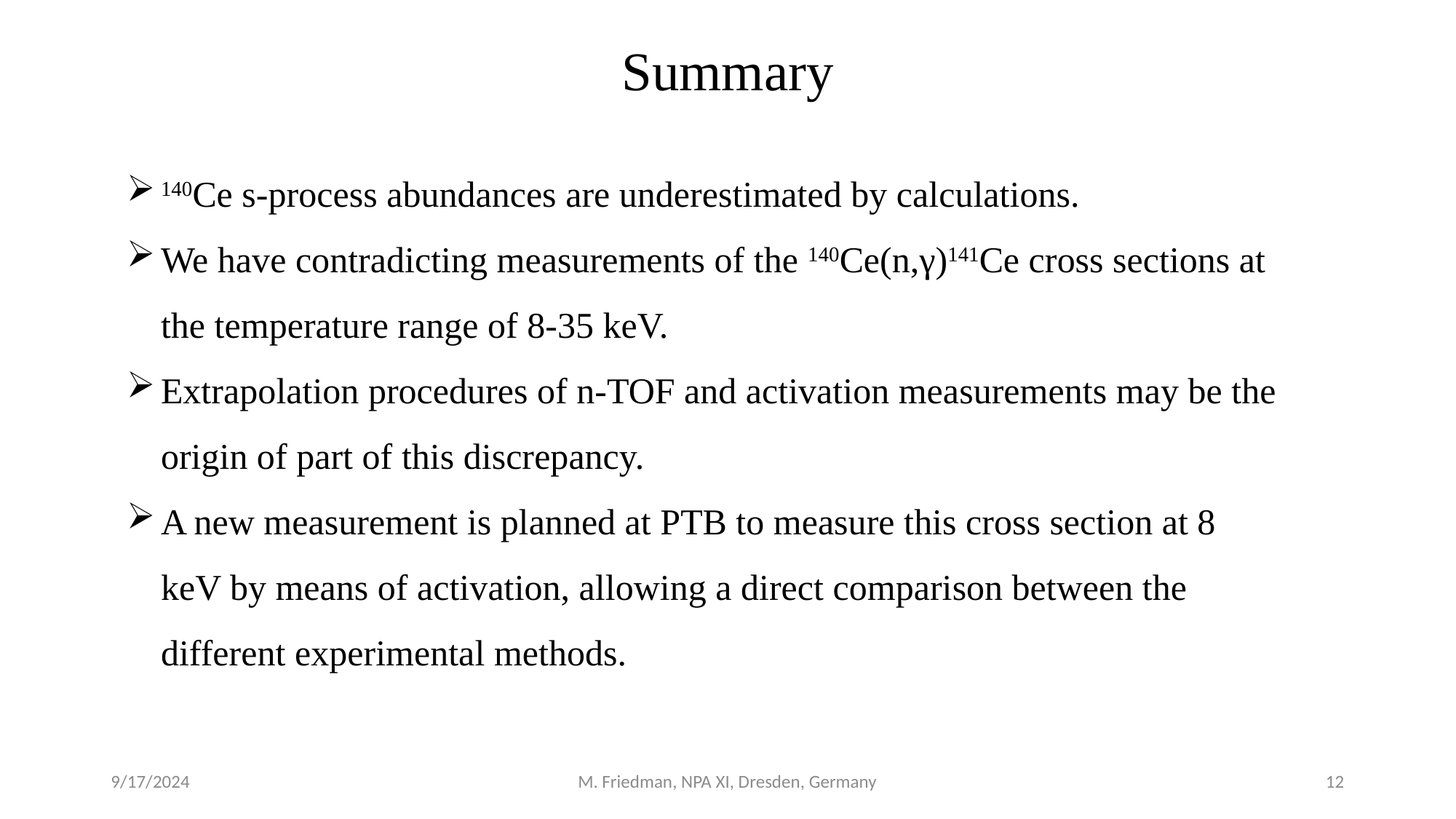

Summary
140Ce s-process abundances are underestimated by calculations.
We have contradicting measurements of the 140Ce(n,γ)141Ce cross sections at the temperature range of 8-35 keV.
Extrapolation procedures of n-TOF and activation measurements may be the origin of part of this discrepancy.
A new measurement is planned at PTB to measure this cross section at 8 keV by means of activation, allowing a direct comparison between the different experimental methods.

9/17/2024
M. Friedman, NPA XI, Dresden, Germany
12